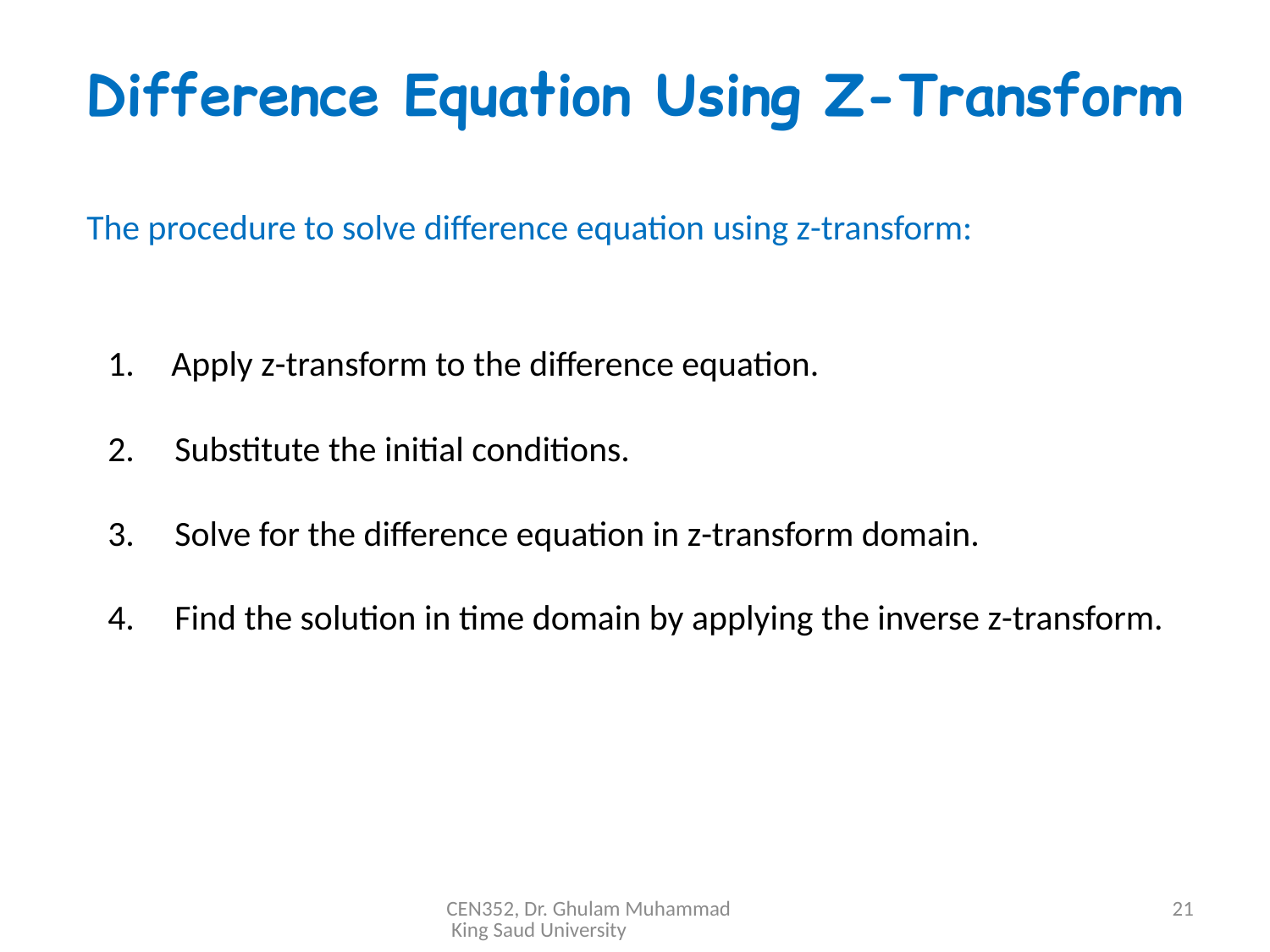

Difference Equation Using Z-Transform
The procedure to solve difference equation using z-transform:
Apply z-transform to the difference equation.

2.     Substitute the initial conditions.

3.     Solve for the difference equation in z-transform domain.

4.     Find the solution in time domain by applying the inverse z-transform.
CEN352, Dr. Ghulam Muhammad                   King Saud University
21